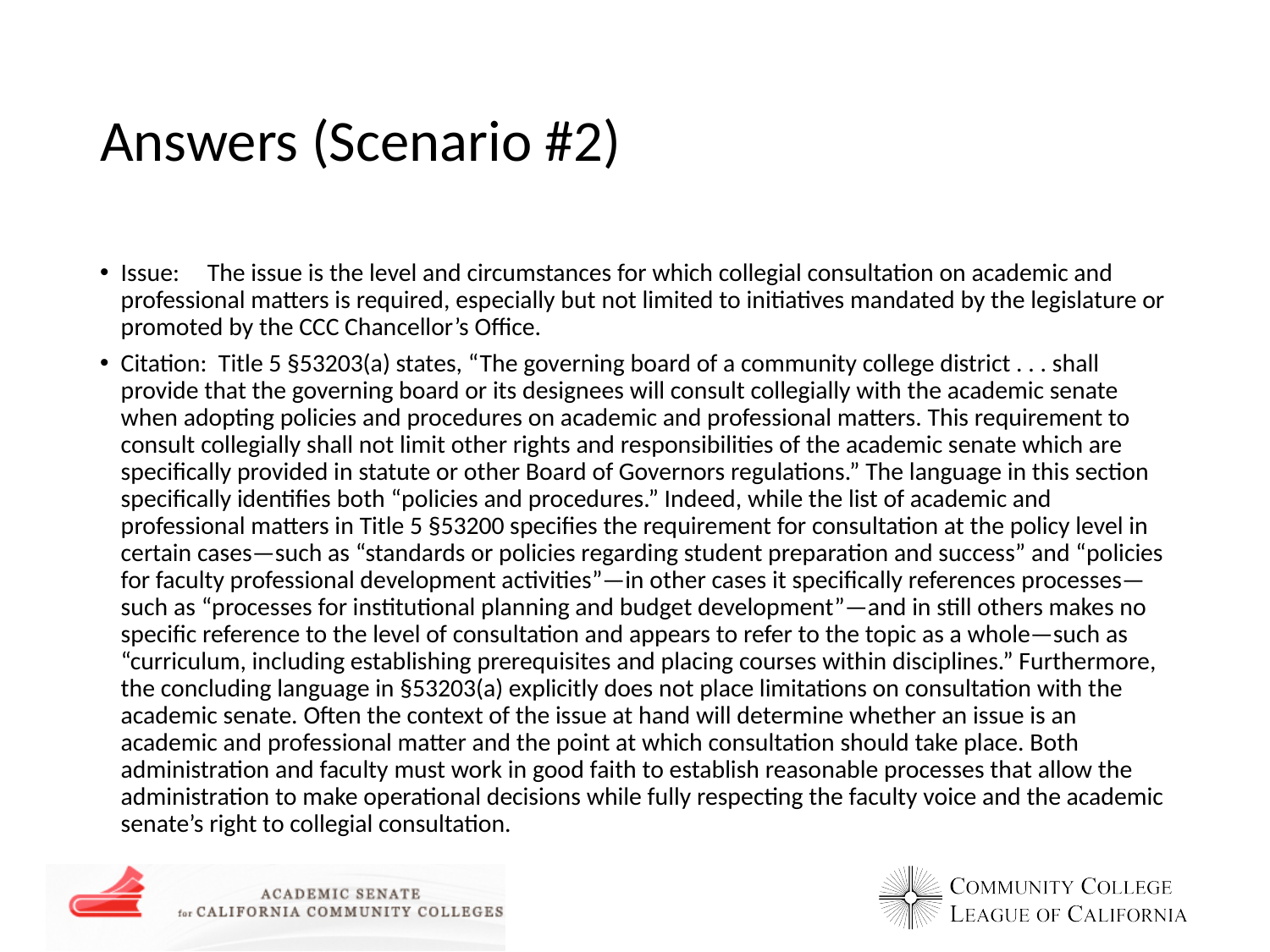

# Answers (Scenario #2)
Issue:	The issue is the level and circumstances for which collegial consultation on academic and professional matters is required, especially but not limited to initiatives mandated by the legislature or promoted by the CCC Chancellor’s Office.
Citation:  Title 5 §53203(a) states, “The governing board of a community college district . . . shall provide that the governing board or its designees will consult collegially with the academic senate when adopting policies and procedures on academic and professional matters. This requirement to consult collegially shall not limit other rights and responsibilities of the academic senate which are specifically provided in statute or other Board of Governors regulations.” The language in this section specifically identifies both “policies and procedures.” Indeed, while the list of academic and professional matters in Title 5 §53200 specifies the requirement for consultation at the policy level in certain cases—such as “standards or policies regarding student preparation and success” and “policies for faculty professional development activities”—in other cases it specifically references processes—such as “processes for institutional planning and budget development”—and in still others makes no specific reference to the level of consultation and appears to refer to the topic as a whole—such as “curriculum, including establishing prerequisites and placing courses within disciplines.” Furthermore, the concluding language in §53203(a) explicitly does not place limitations on consultation with the academic senate. Often the context of the issue at hand will determine whether an issue is an academic and professional matter and the point at which consultation should take place. Both administration and faculty must work in good faith to establish reasonable processes that allow the administration to make operational decisions while fully respecting the faculty voice and the academic senate’s right to collegial consultation.